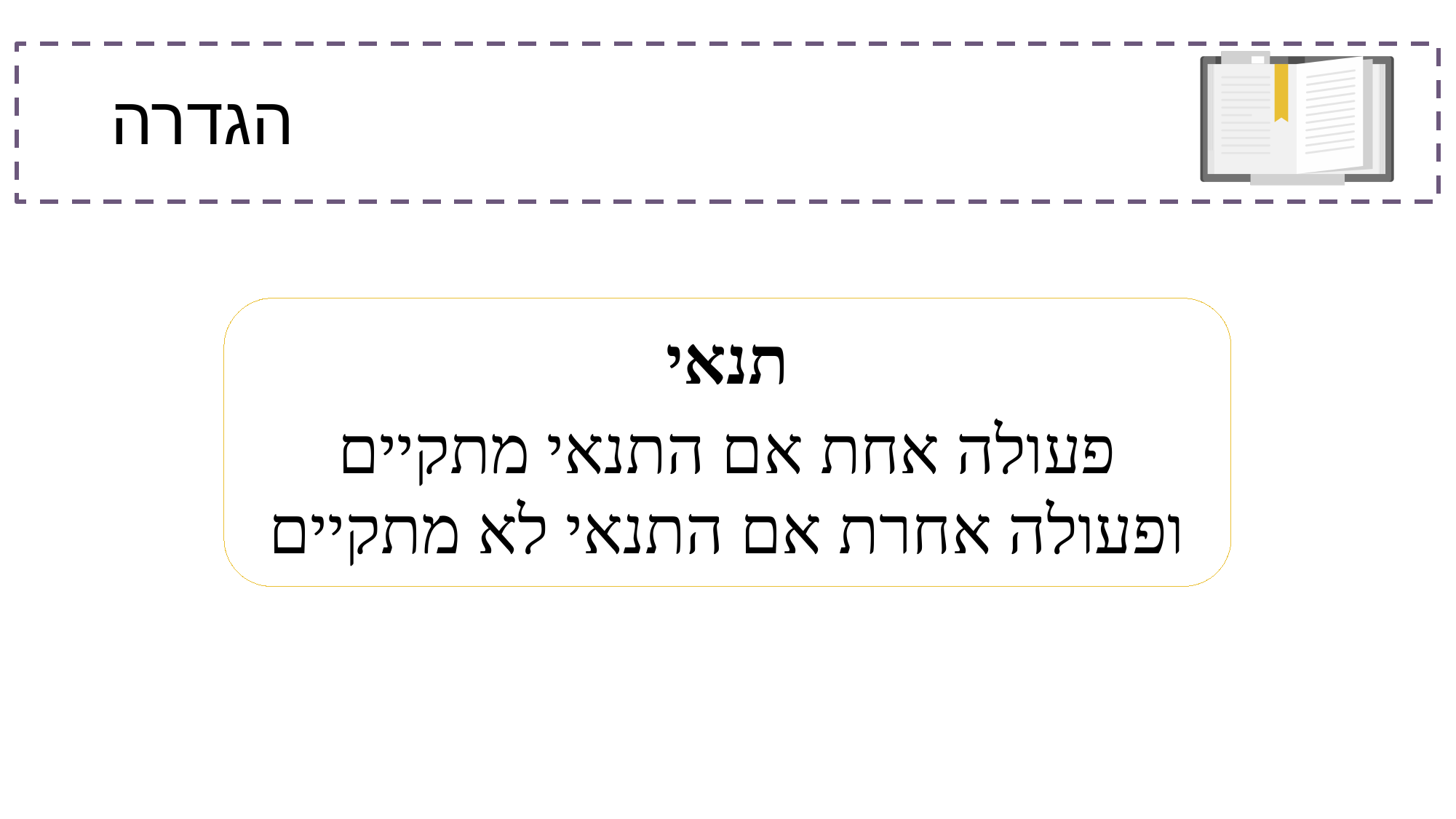

# הגדרה
תנאי
פעולה אחת אם התנאי מתקיים ופעולה אחרת אם התנאי לא מתקיים